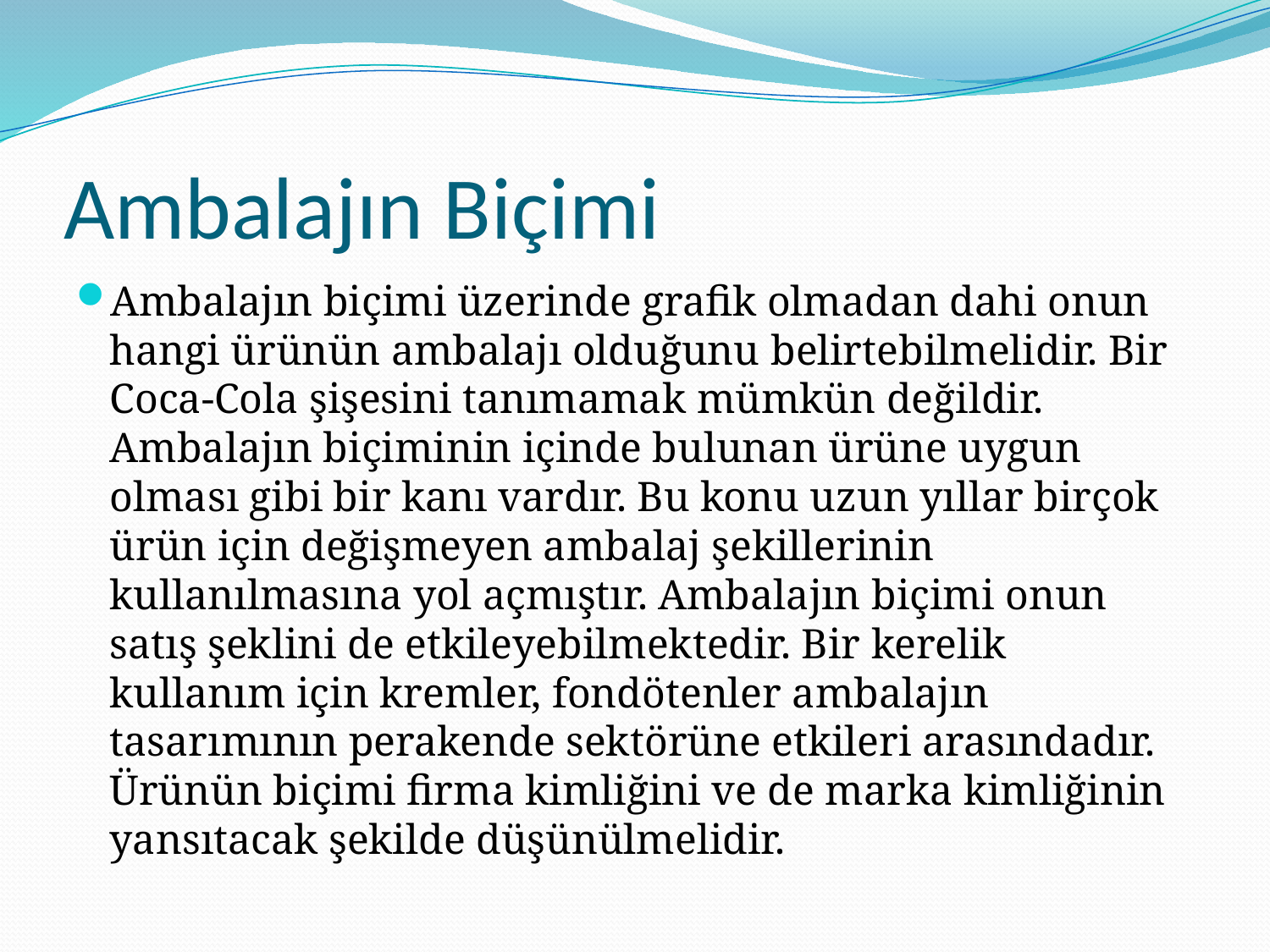

# Ambalajın Biçimi
Ambalajın biçimi üzerinde grafik olmadan dahi onun hangi ürünün ambalajı olduğunu belirtebilmelidir. Bir Coca-Cola şişesini tanımamak mümkün değildir. Ambalajın biçiminin içinde bulunan ürüne uygun olması gibi bir kanı vardır. Bu konu uzun yıllar birçok ürün için değişmeyen ambalaj şekillerinin kullanılmasına yol açmıştır. Ambalajın biçimi onun satış şeklini de etkileyebilmektedir. Bir kerelik kullanım için kremler, fondötenler ambalajın tasarımının perakende sektörüne etkileri arasındadır. Ürünün biçimi firma kimliğini ve de marka kimliğinin yansıtacak şekilde düşünülmelidir.